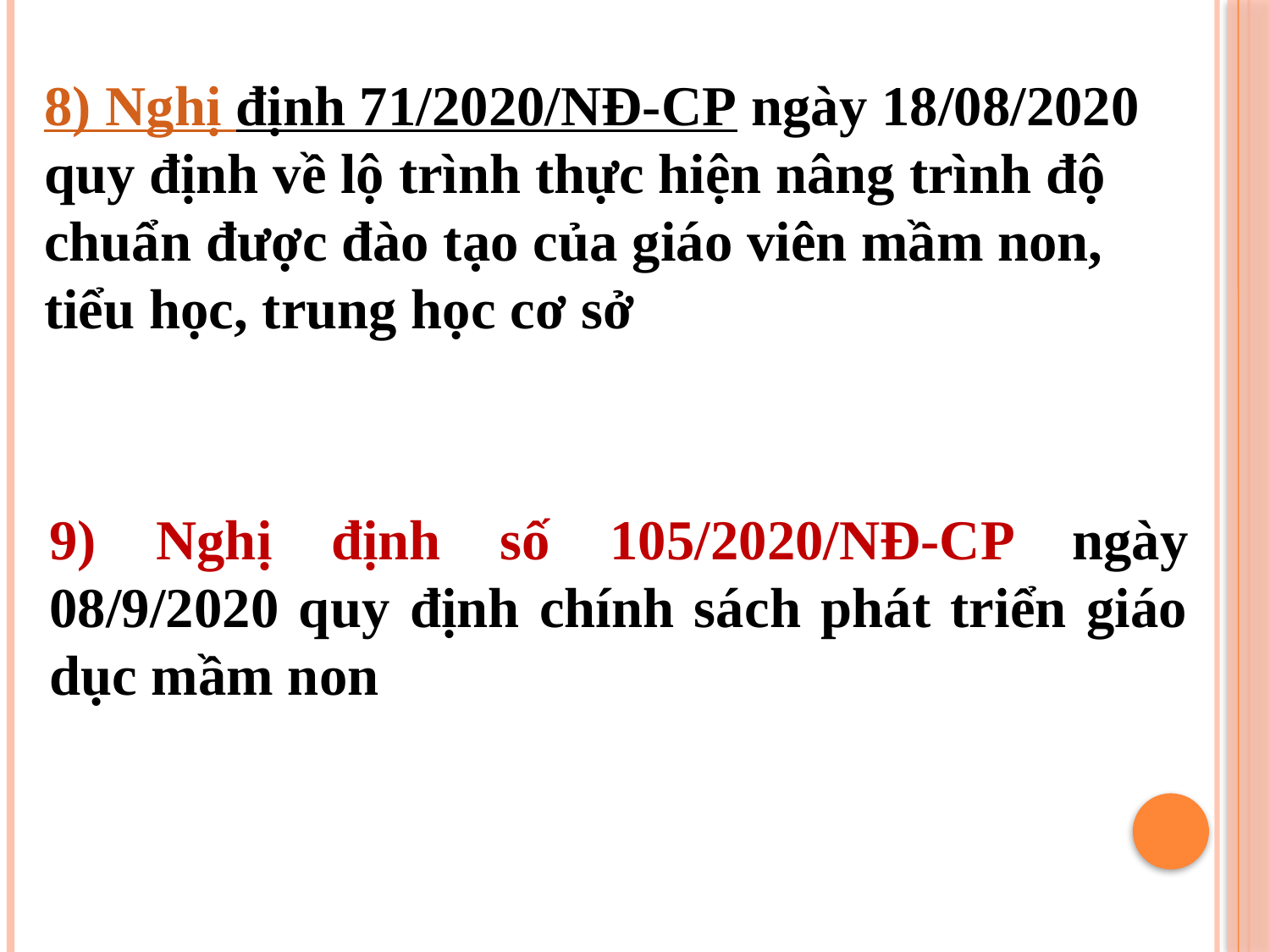

8) Nghị định 71/2020/NĐ-CP ngày 18/08/2020 quy định về lộ trình thực hiện nâng trình độ chuẩn được đào tạo của giáo viên mầm non, tiểu học, trung học cơ sở
9) Nghị định số 105/2020/NĐ-CP ngày 08/9/2020 quy định chính sách phát triển giáo dục mầm non